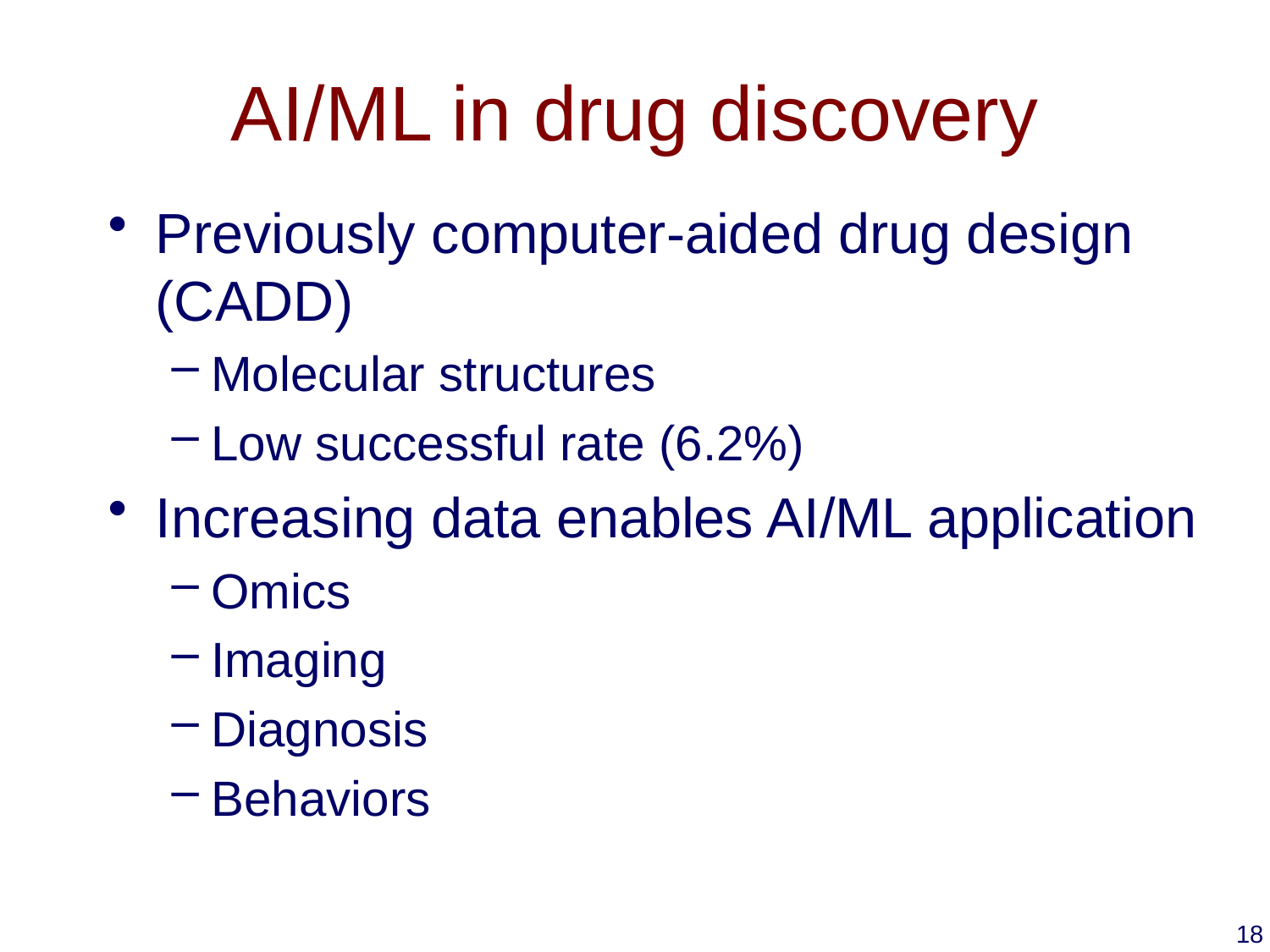

# AI/ML in drug discovery
Previously computer-aided drug design (CADD)
Molecular structures
Low successful rate (6.2%)
Increasing data enables AI/ML application
Omics
Imaging
Diagnosis
Behaviors

18